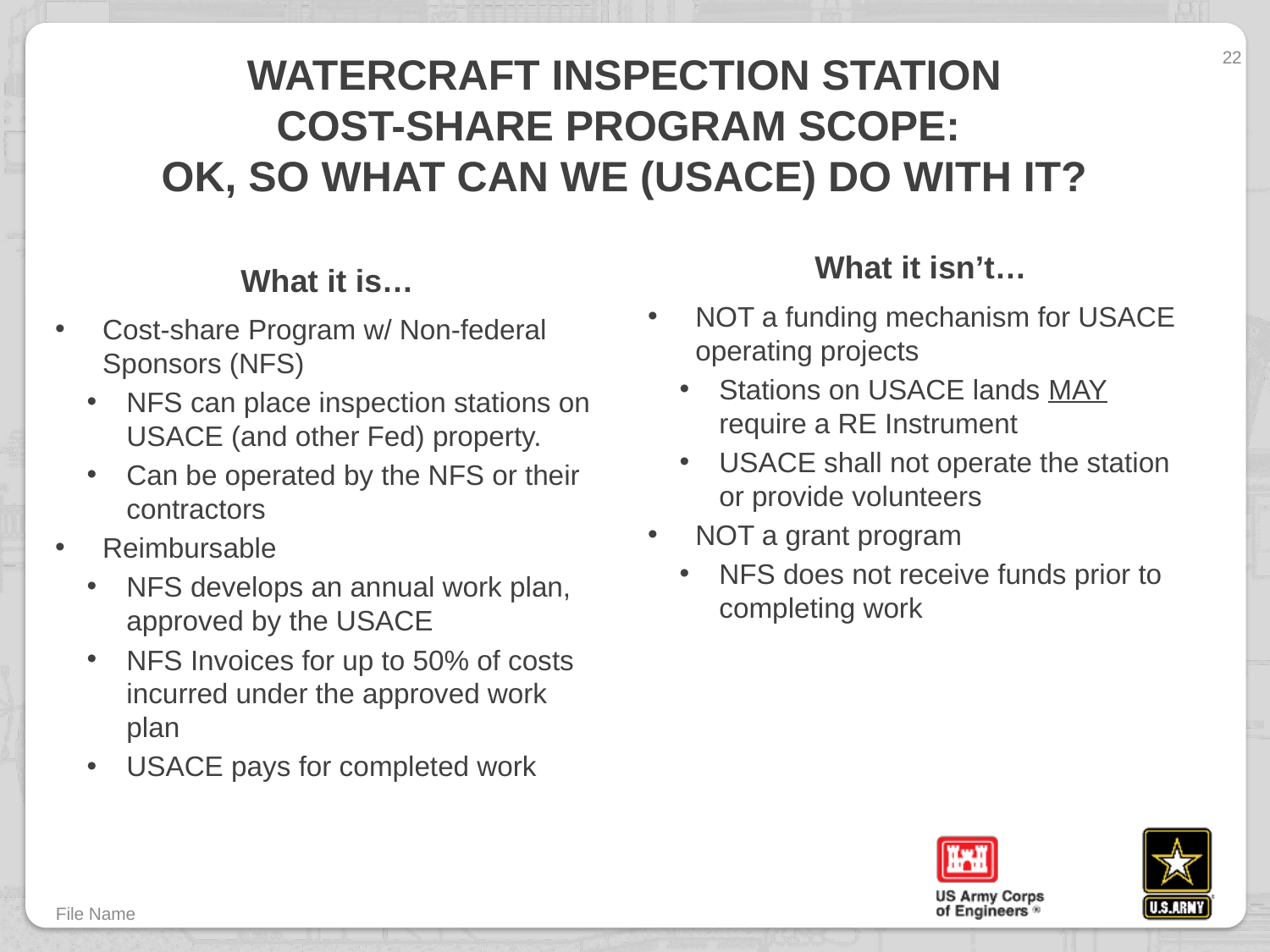

22
# Watercraft Inspection station Cost-share program scope: Ok, so what can we (USACE) do with it?
What it isn’t…
What it is…
NOT a funding mechanism for USACE operating projects
Stations on USACE lands MAY require a RE Instrument
USACE shall not operate the station or provide volunteers
NOT a grant program
NFS does not receive funds prior to completing work

Cost-share Program w/ Non-federal Sponsors (NFS)
NFS can place inspection stations on USACE (and other Fed) property.
Can be operated by the NFS or their contractors
Reimbursable
NFS develops an annual work plan, approved by the USACE
NFS Invoices for up to 50% of costs incurred under the approved work plan
USACE pays for completed work

File Name